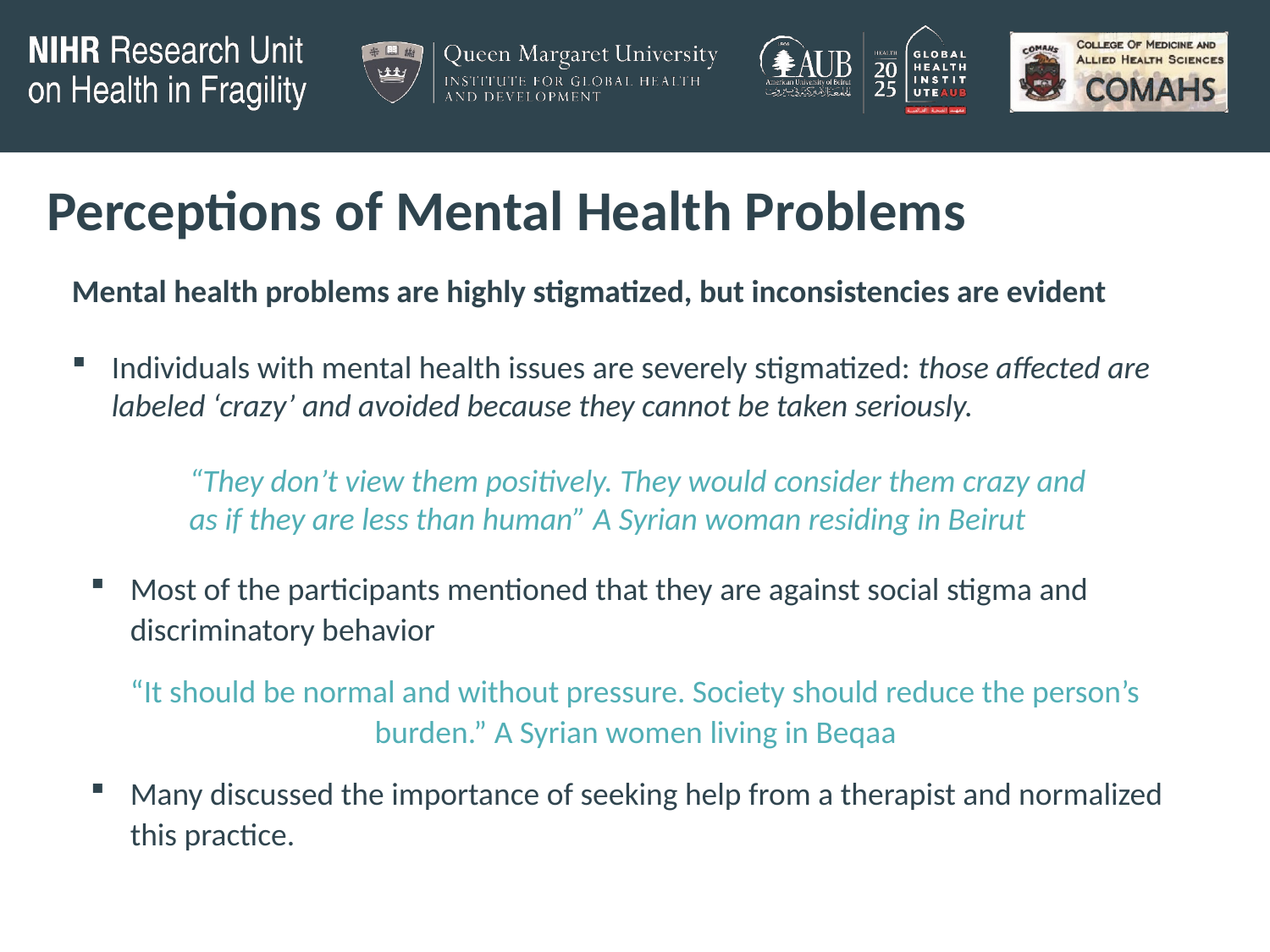

# Perceptions of Mental Health Problems
Mental health problems are highly stigmatized, but inconsistencies are evident

Individuals with mental health issues are severely stigmatized: those affected are labeled ‘crazy’ and avoided because they cannot be taken seriously.
“They don’t view them positively. They would consider them crazy and as if they are less than human” A Syrian woman residing in Beirut
Most of the participants mentioned that they are against social stigma and discriminatory behavior
“It should be normal and without pressure. Society should reduce the person’s burden.” A Syrian women living in Beqaa
Many discussed the importance of seeking help from a therapist and normalized this practice.